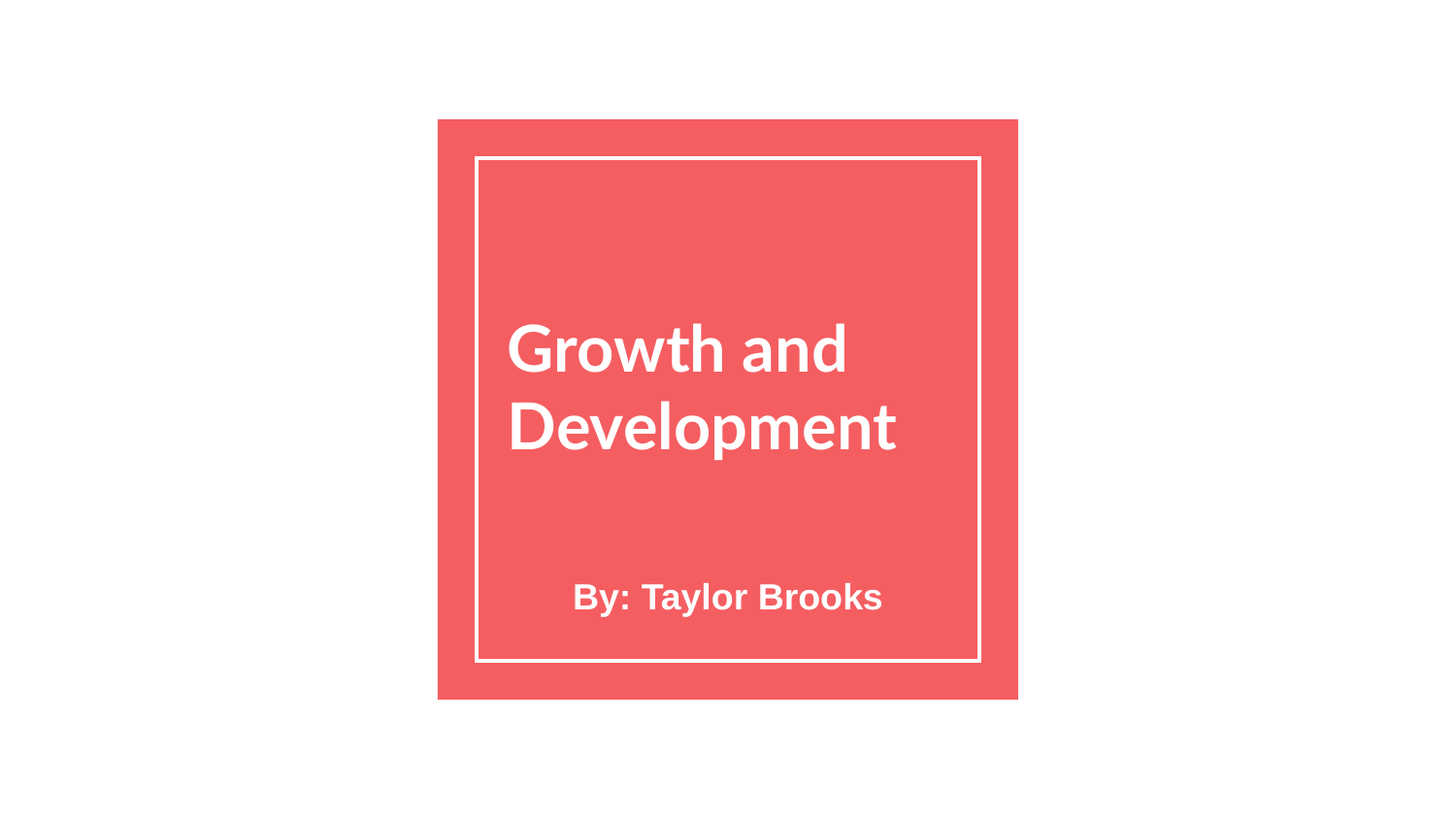

# Growth and Development
By: Taylor Brooks